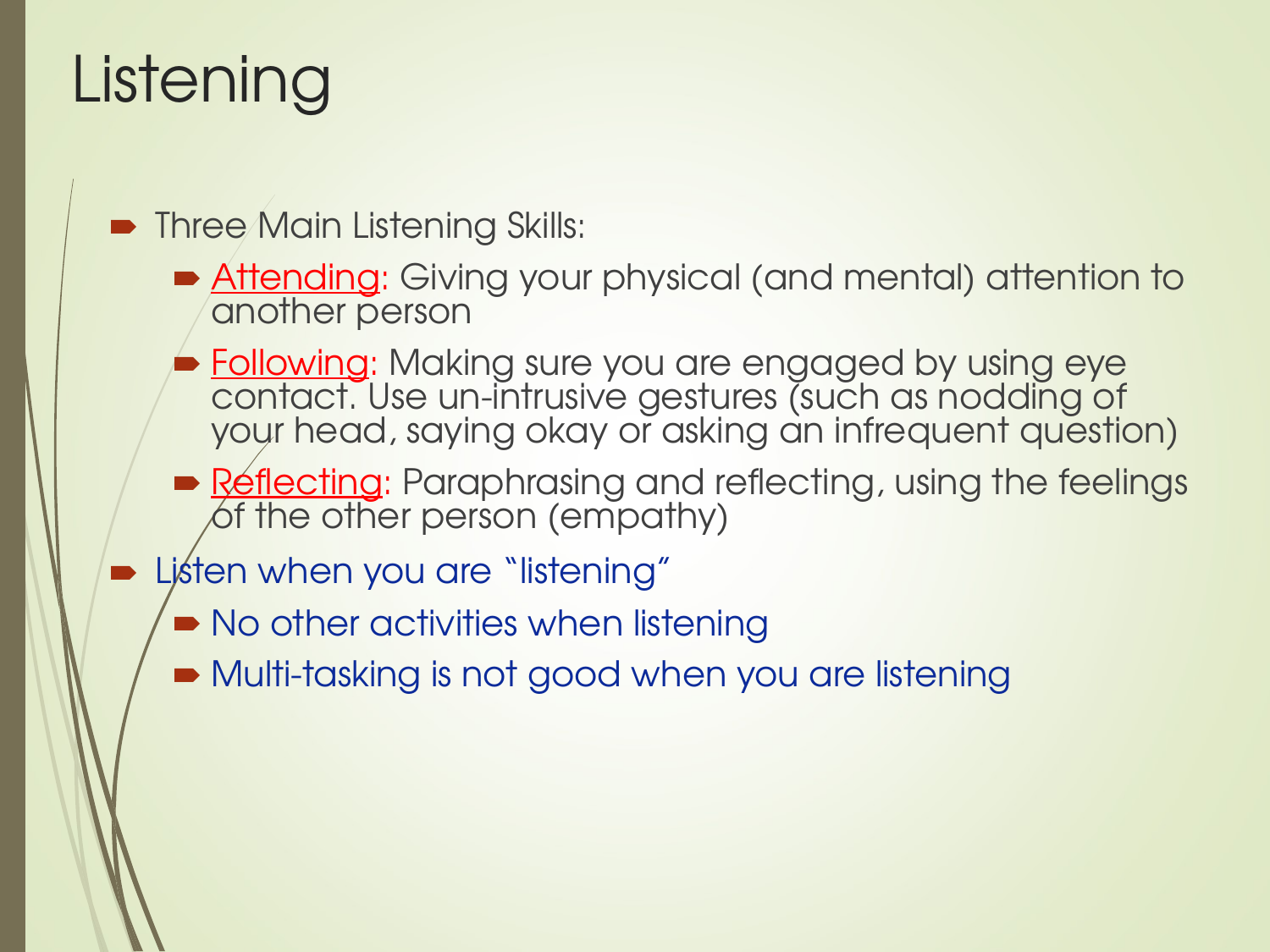

# Listening
Three Main Listening Skills:
Attending: Giving your physical (and mental) attention to another person
Following: Making sure you are engaged by using eye contact. Use un-intrusive gestures (such as nodding of your head, saying okay or asking an infrequent question)
Reflecting: Paraphrasing and reflecting, using the feelings of the other person (empathy)
Listen when you are “listening”
No other activities when listening
Multi-tasking is not good when you are listening